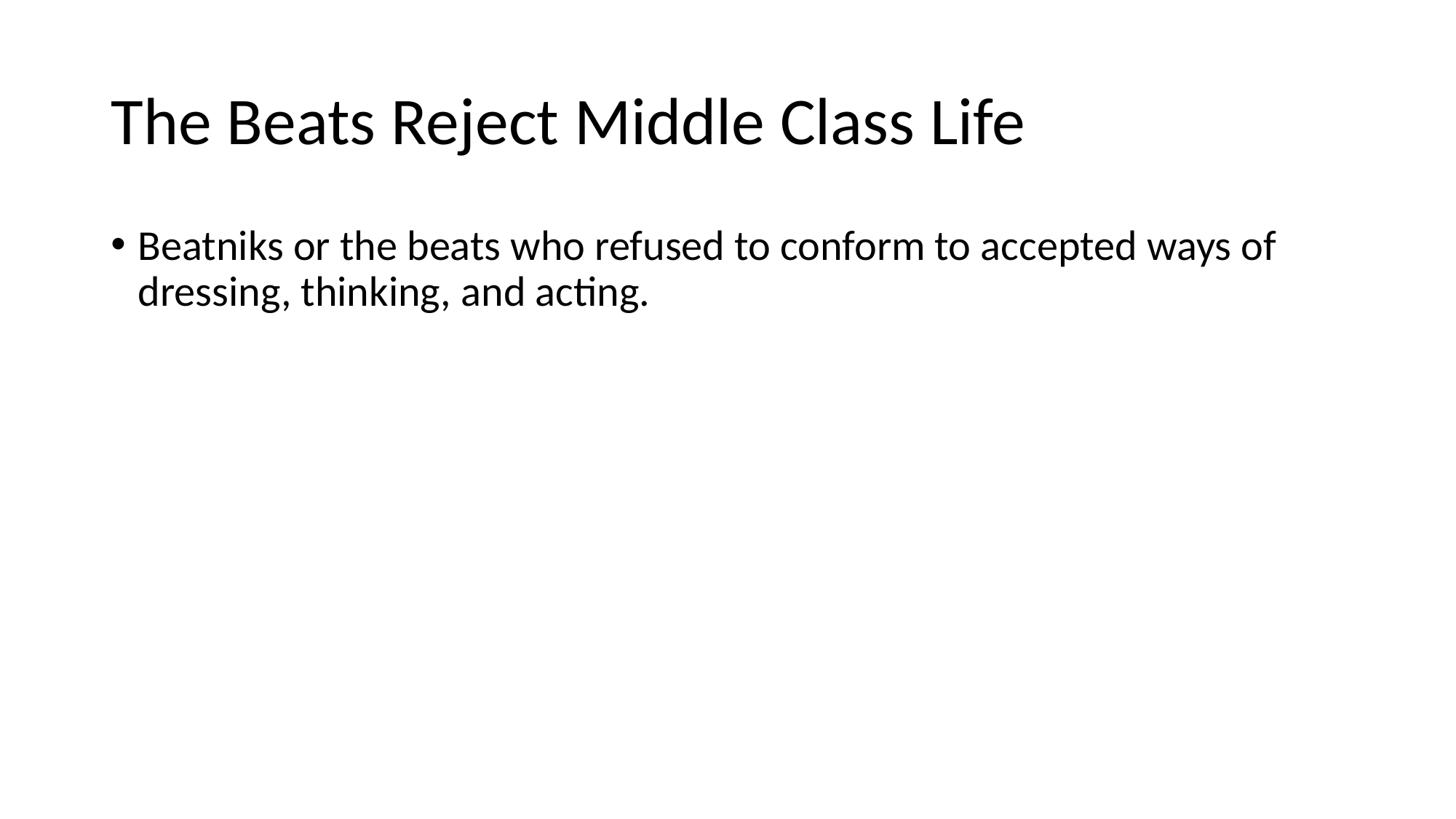

# The Beats Reject Middle Class Life
Beatniks or the beats who refused to conform to accepted ways of dressing, thinking, and acting.